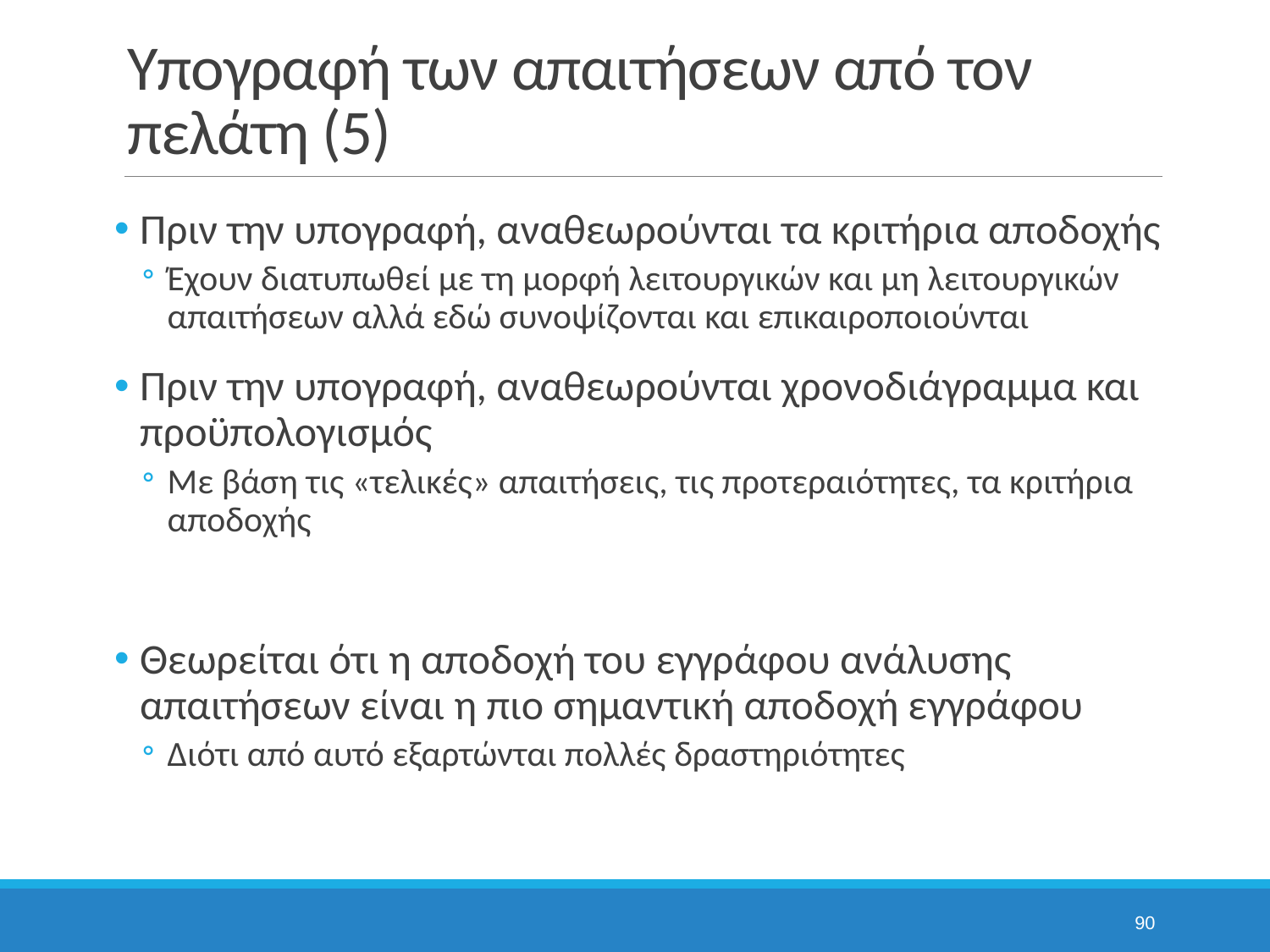

# Υπογραφή των απαιτήσεων από τον πελάτη (5)
Πριν την υπογραφή, αναθεωρούνται τα κριτήρια αποδοχής
Έχουν διατυπωθεί με τη μορφή λειτουργικών και μη λειτουργικών απαιτήσεων αλλά εδώ συνοψίζονται και επικαιροποιούνται
Πριν την υπογραφή, αναθεωρούνται χρονοδιάγραμμα και προϋπολογισμός
Με βάση τις «τελικές» απαιτήσεις, τις προτεραιότητες, τα κριτήρια αποδοχής

Θεωρείται ότι η αποδοχή του εγγράφου ανάλυσης απαιτήσεων είναι η πιο σημαντική αποδοχή εγγράφου
Διότι από αυτό εξαρτώνται πολλές δραστηριότητες
90